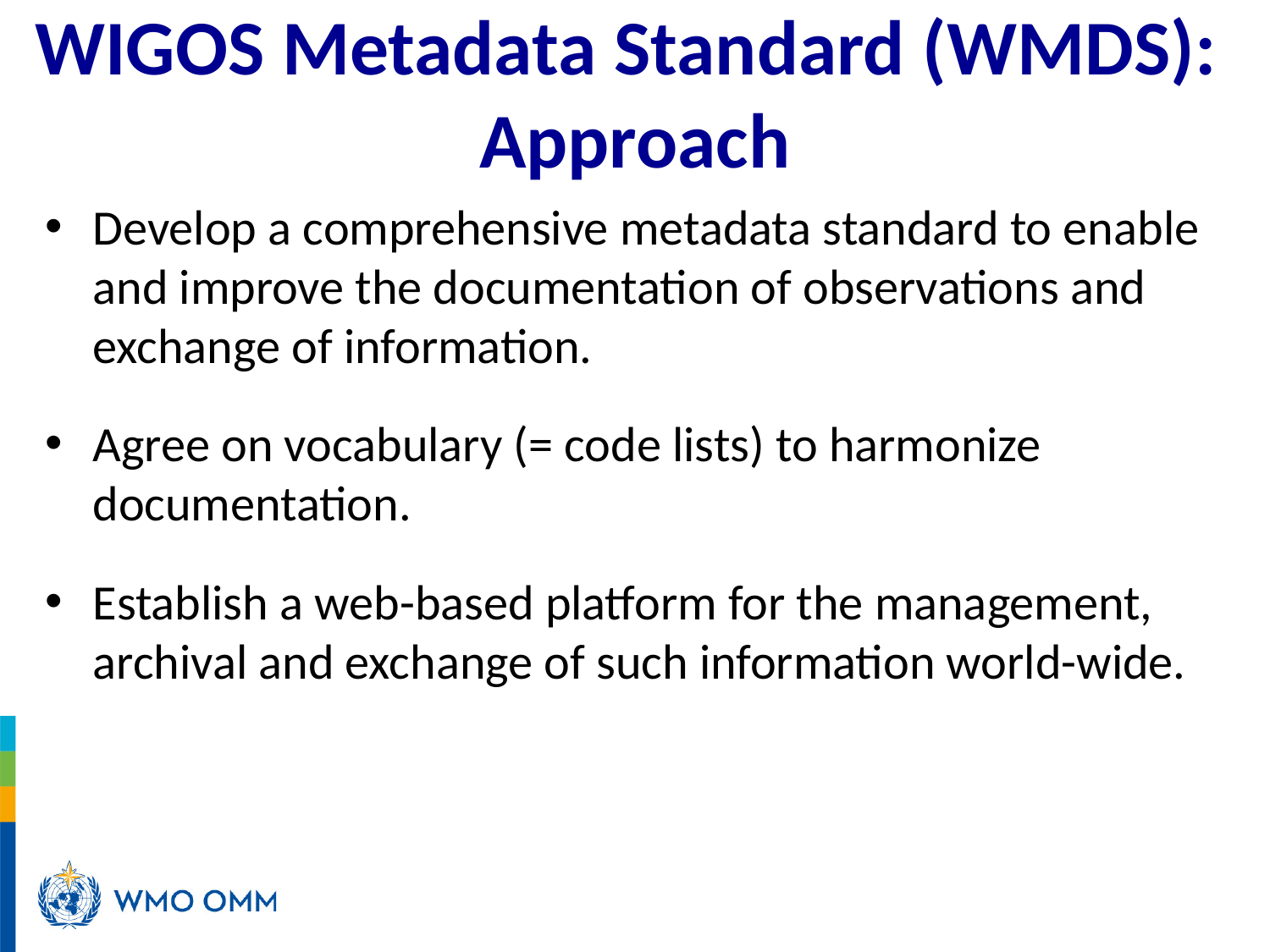

WIGOS Metadata Standard (WMDS):
Approach

Develop a comprehensive metadata standard to enable and improve the documentation of observations and exchange of information.

Agree on vocabulary (= code lists) to harmonize documentation.

Establish a web-based platform for the management, archival and exchange of such information world-wide.